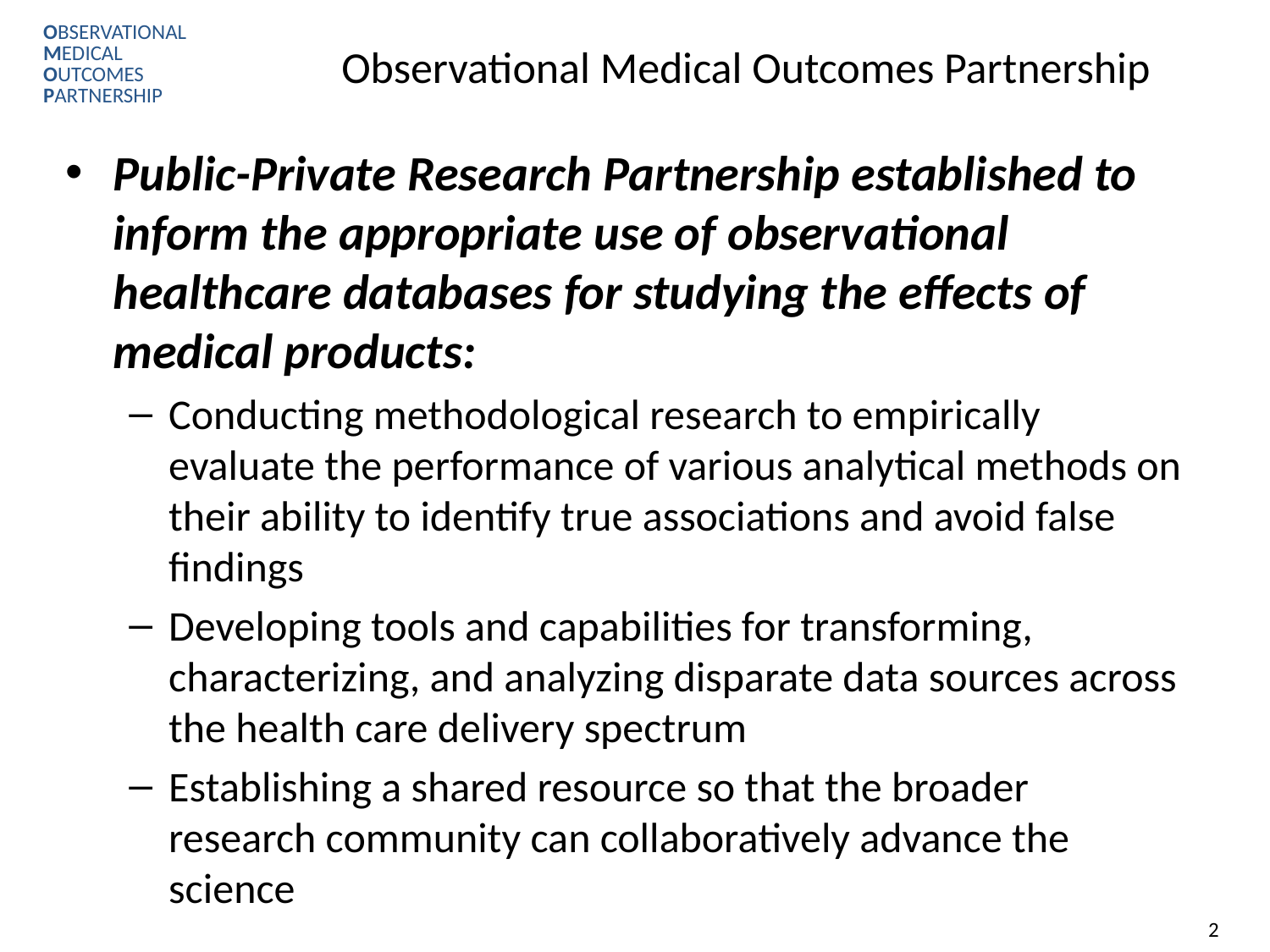

Observational Medical Outcomes Partnership
Public-Private Research Partnership established to inform the appropriate use of observational healthcare databases for studying the effects of medical products:
Conducting methodological research to empirically evaluate the performance of various analytical methods on their ability to identify true associations and avoid false findings
Developing tools and capabilities for transforming, characterizing, and analyzing disparate data sources across the health care delivery spectrum
Establishing a shared resource so that the broader research community can collaboratively advance the science